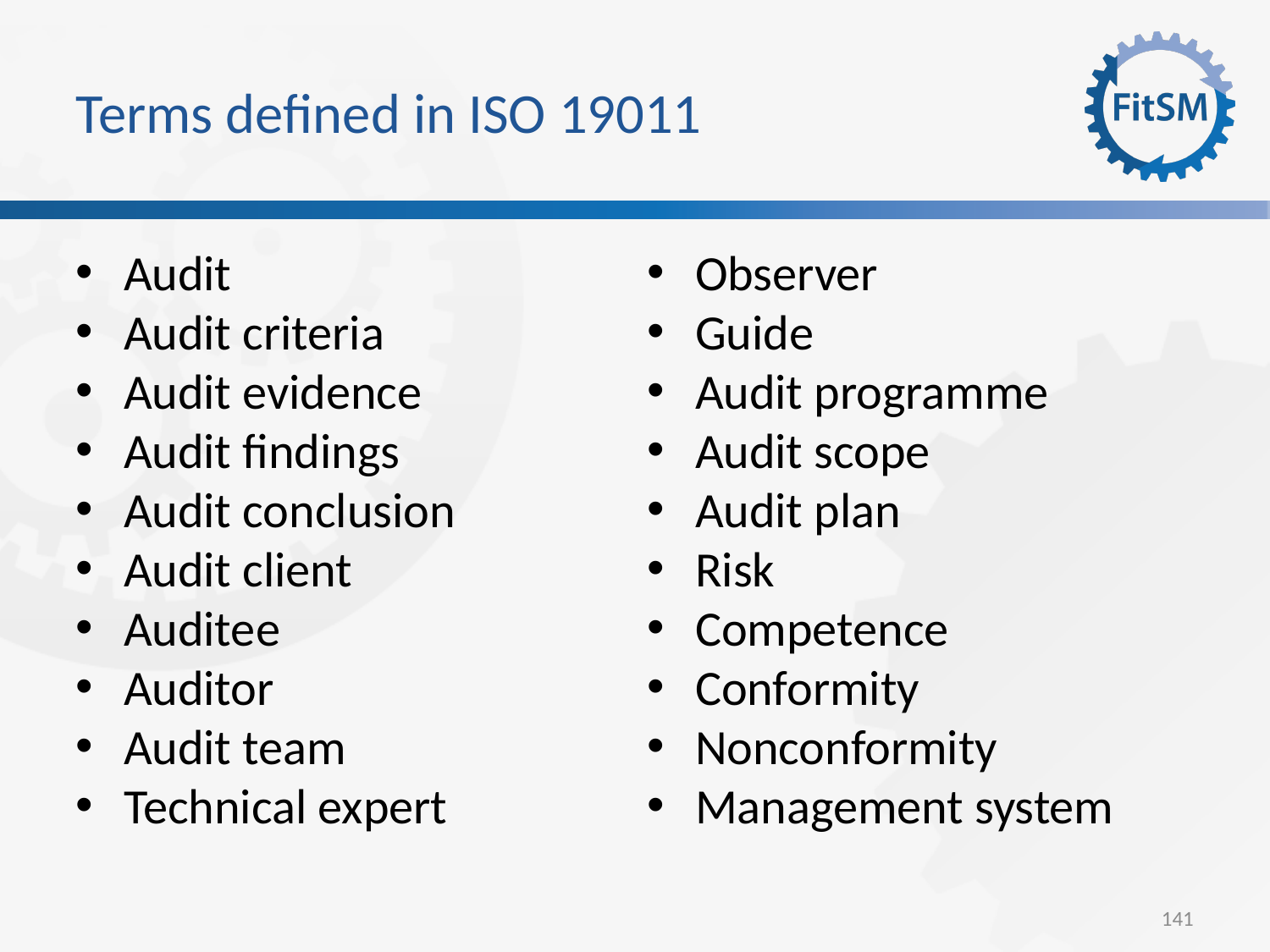

Terms defined in ISO 19011
Audit
Audit criteria
Audit evidence
Audit findings
Audit conclusion
Audit client
Auditee
Auditor
Audit team
Technical expert
Observer
Guide
Audit programme
Audit scope
Audit plan
Risk
Competence
Conformity
Nonconformity
Management system
141